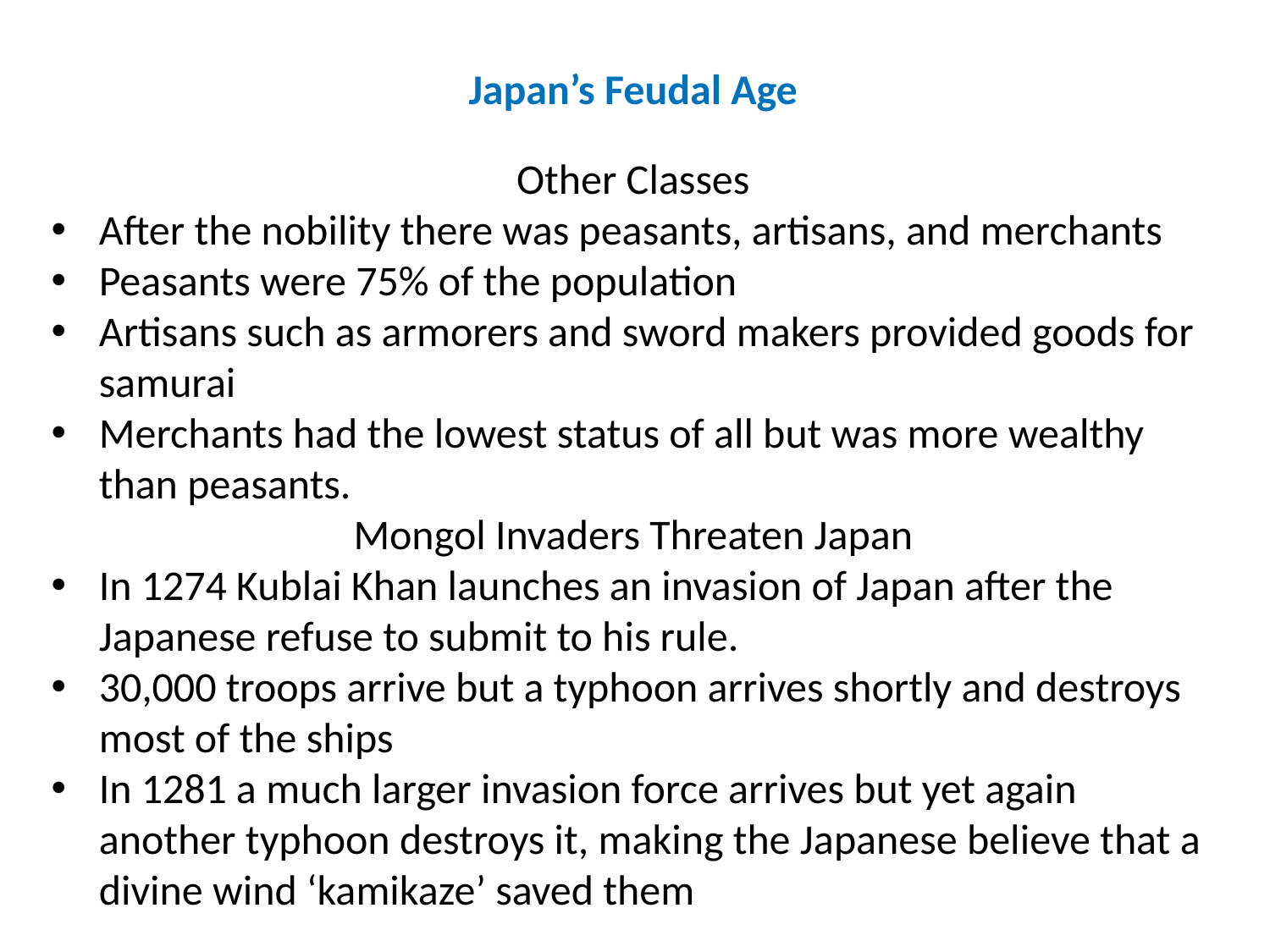

Japan’s Feudal Age
Other Classes
After the nobility there was peasants, artisans, and merchants
Peasants were 75% of the population
Artisans such as armorers and sword makers provided goods for samurai
Merchants had the lowest status of all but was more wealthy than peasants.
Mongol Invaders Threaten Japan
In 1274 Kublai Khan launches an invasion of Japan after the Japanese refuse to submit to his rule.
30,000 troops arrive but a typhoon arrives shortly and destroys most of the ships
In 1281 a much larger invasion force arrives but yet again another typhoon destroys it, making the Japanese believe that a divine wind ‘kamikaze’ saved them